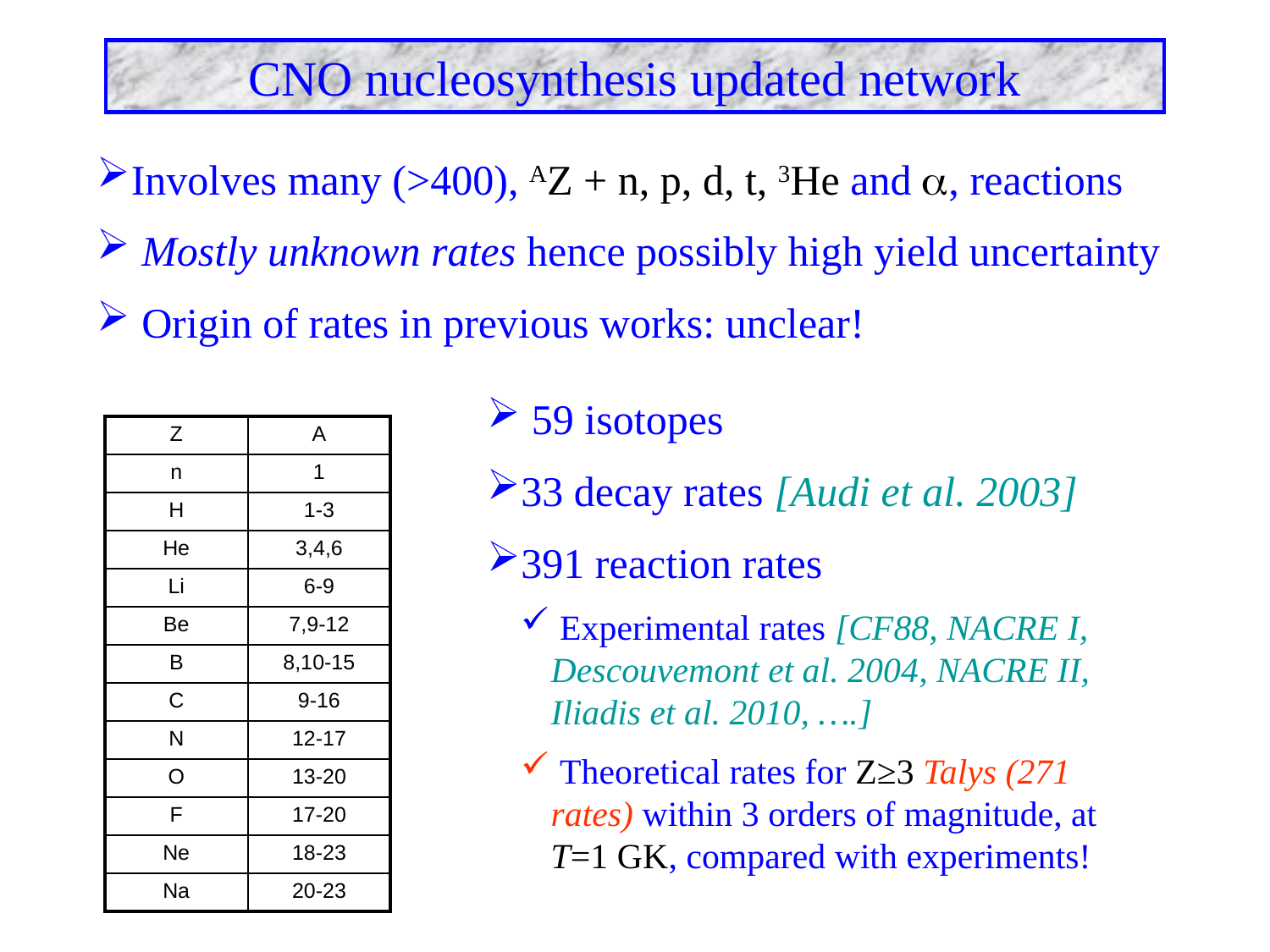

CNO nucleosynthesis updated network
Involves many (>400), AZ + n, p, d, t, 3He and α, reactions
 Mostly unknown rates hence possibly high yield uncertainty
 Origin of rates in previous works: unclear!
 59 isotopes
33 decay rates [Audi et al. 2003]
391 reaction rates
 Experimental rates [CF88, NACRE I, Descouvemont et al. 2004, NACRE II, Iliadis et al. 2010, ….]
 Theoretical rates for Z≥3 Talys (271 rates) within 3 orders of magnitude, at T=1 GK, compared with experiments!
| Z | A |
| --- | --- |
| n | 1 |
| H | 1-3 |
| He | 3,4,6 |
| Li | 6-9 |
| Be | 7,9-12 |
| B | 8,10-15 |
| C | 9-16 |
| N | 12-17 |
| O | 13-20 |
| F | 17-20 |
| Ne | 18-23 |
| Na | 20-23 |